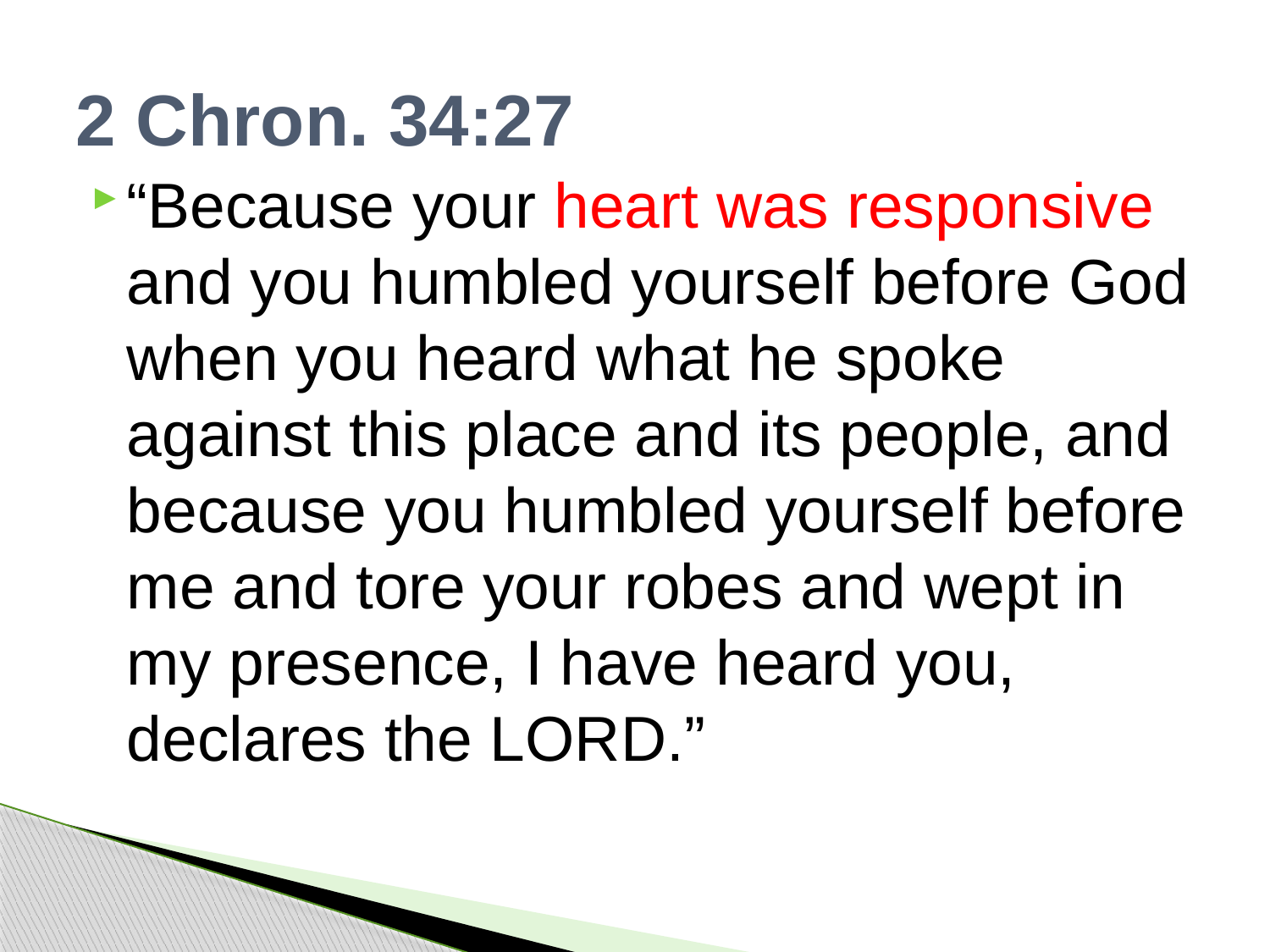

# 2 Chron. 34:27
“Because your heart was responsive and you humbled yourself before God when you heard what he spoke against this place and its people, and because you humbled yourself before me and tore your robes and wept in my presence, I have heard you, declares the LORD.”